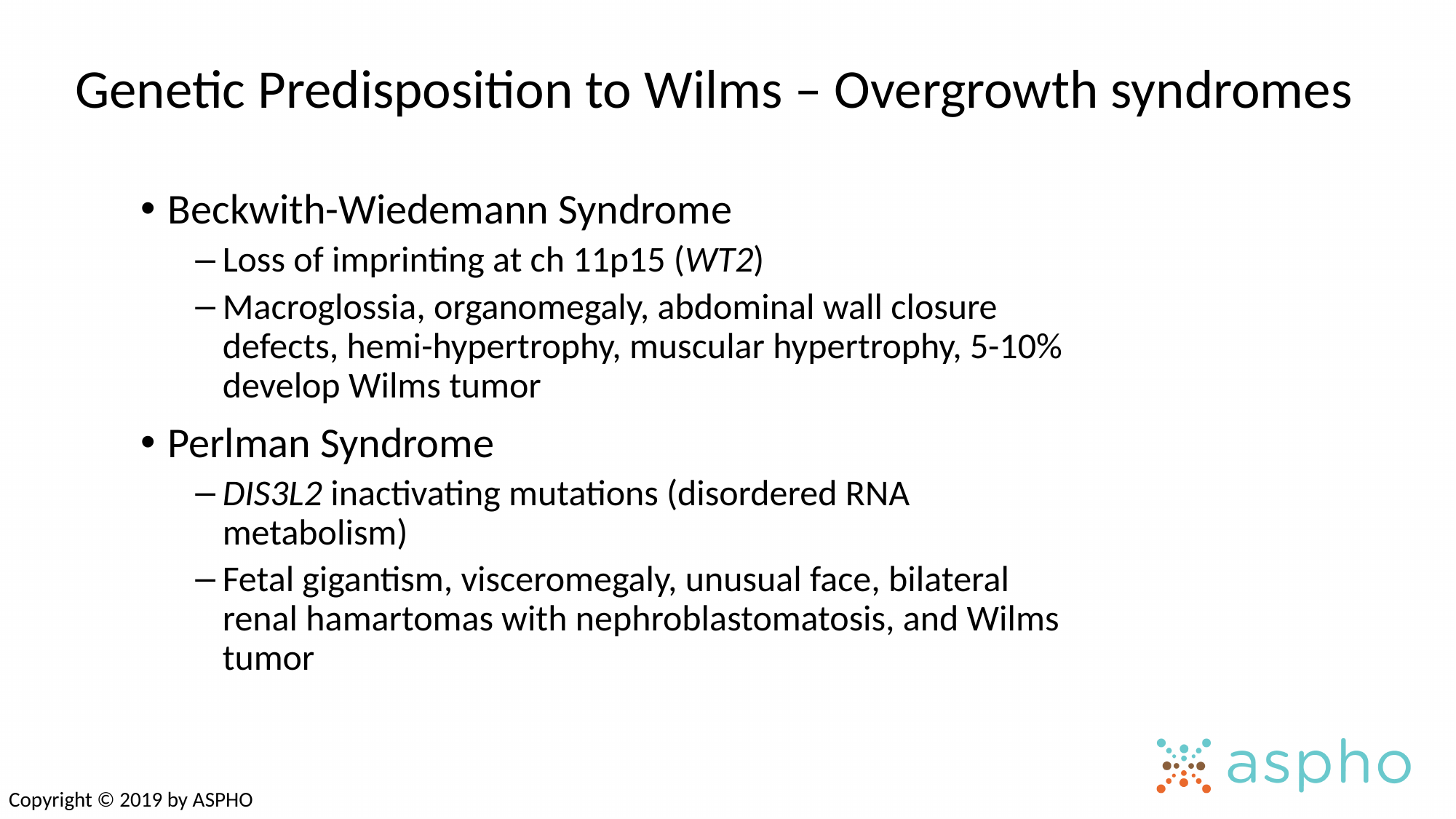

# Genetic Predisposition to Wilms – Overgrowth syndromes
Beckwith-Wiedemann Syndrome
Loss of imprinting at ch 11p15 (WT2)
Macroglossia, organomegaly, abdominal wall closure defects, hemi-hypertrophy, muscular hypertrophy, 5-10% develop Wilms tumor
Perlman Syndrome
DIS3L2 inactivating mutations (disordered RNA metabolism)
Fetal gigantism, visceromegaly, unusual face, bilateral renal hamartomas with nephroblastomatosis, and Wilms tumor

Copyright © 2019 by ASPHO